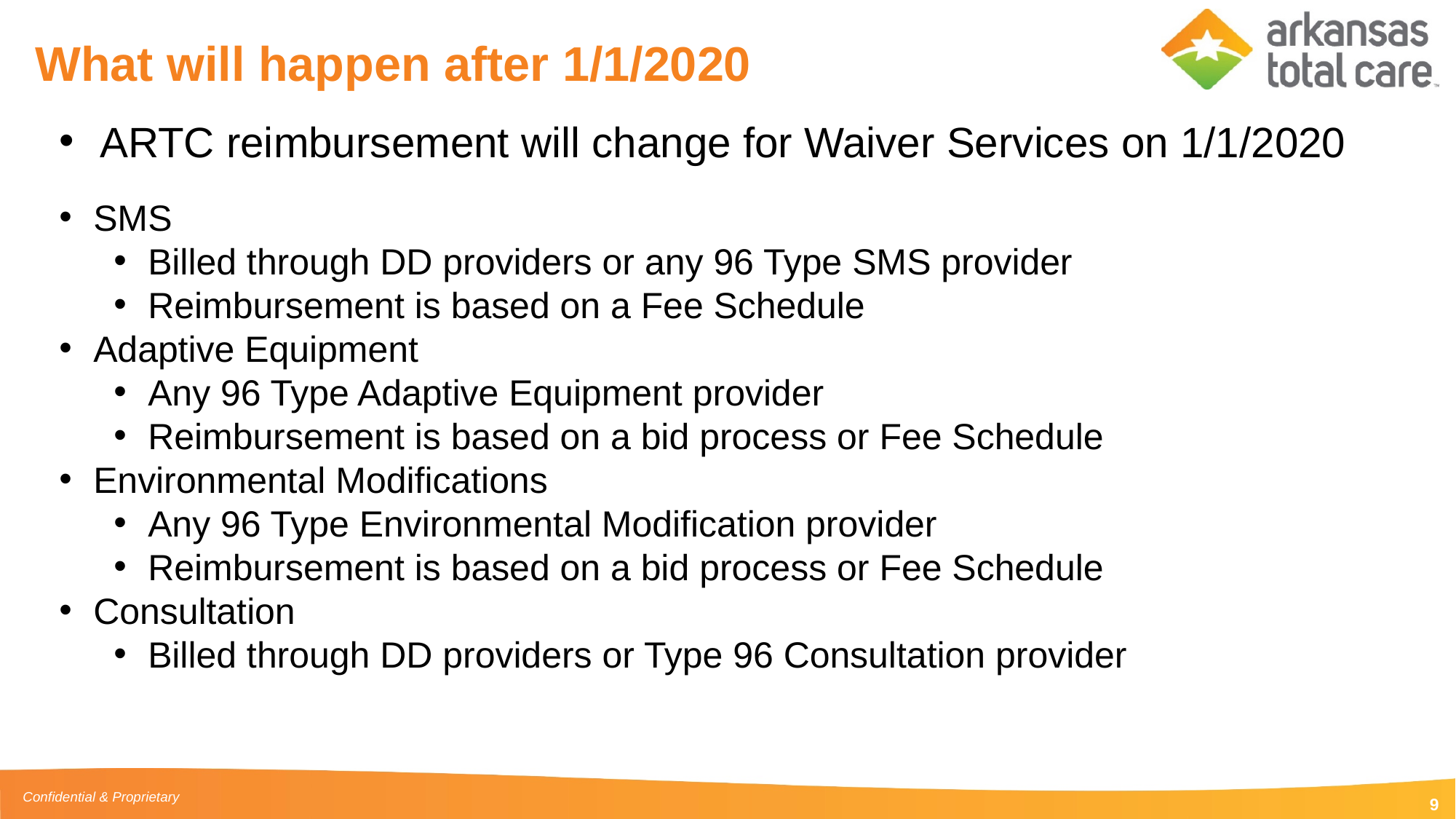

# What will happen after 1/1/2020
ARTC reimbursement will change for Waiver Services on 1/1/2020
SMS
Billed through DD providers or any 96 Type SMS provider
Reimbursement is based on a Fee Schedule
Adaptive Equipment
Any 96 Type Adaptive Equipment provider
Reimbursement is based on a bid process or Fee Schedule
Environmental Modifications
Any 96 Type Environmental Modification provider
Reimbursement is based on a bid process or Fee Schedule
Consultation
Billed through DD providers or Type 96 Consultation provider

9